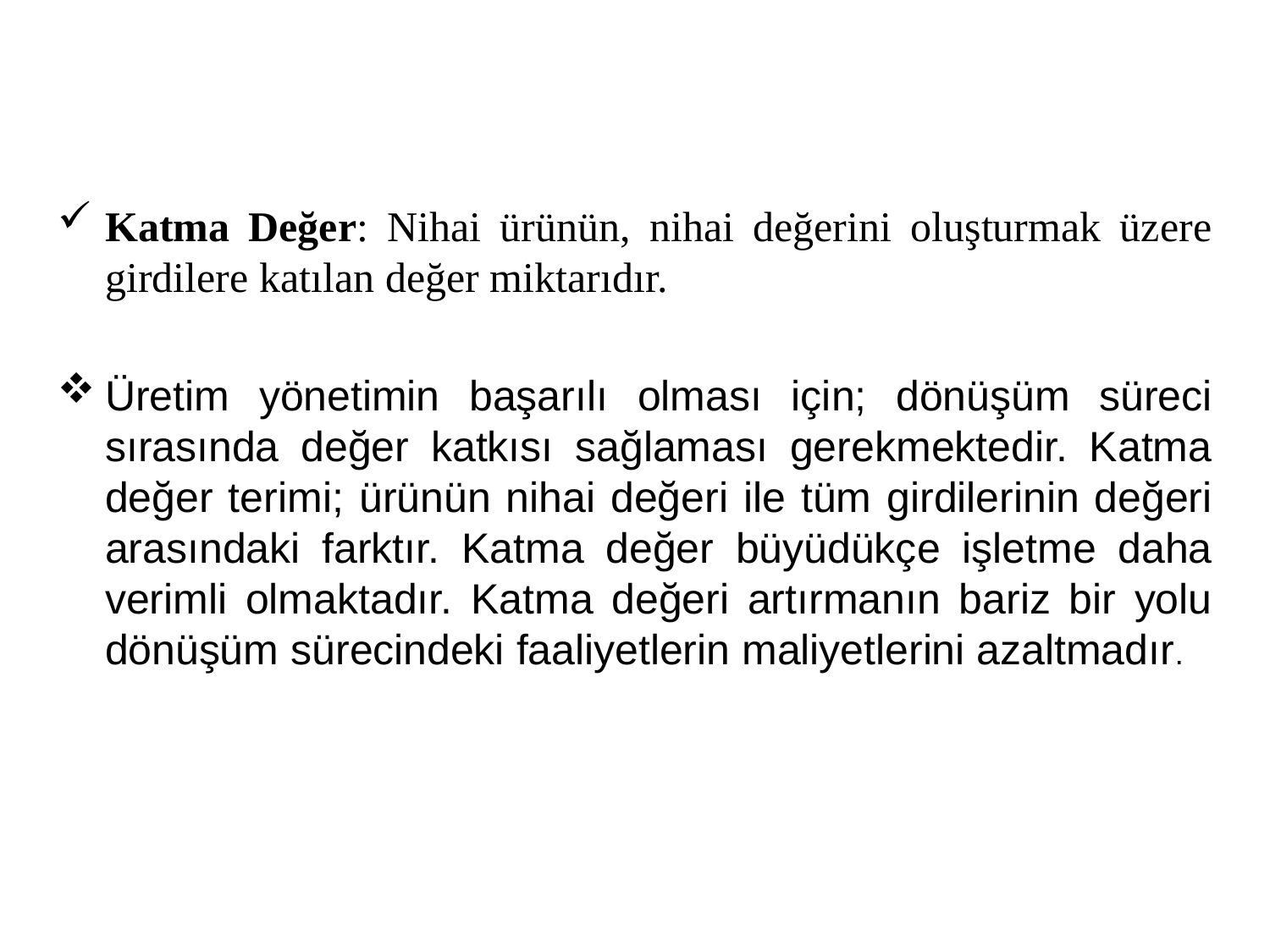

Katma Değer: Nihai ürünün, nihai değerini oluşturmak üzere girdilere katılan değer miktarıdır.

Üretim yönetimin başarılı olması için; dönüşüm süreci sırasında değer katkısı sağlaması gerekmektedir. Katma değer terimi; ürünün nihai değeri ile tüm girdilerinin değeri arasındaki farktır. Katma değer büyüdükçe işletme daha verimli olmaktadır. Katma değeri artırmanın bariz bir yolu dönüşüm sürecindeki faaliyetlerin maliyetlerini azaltmadır.